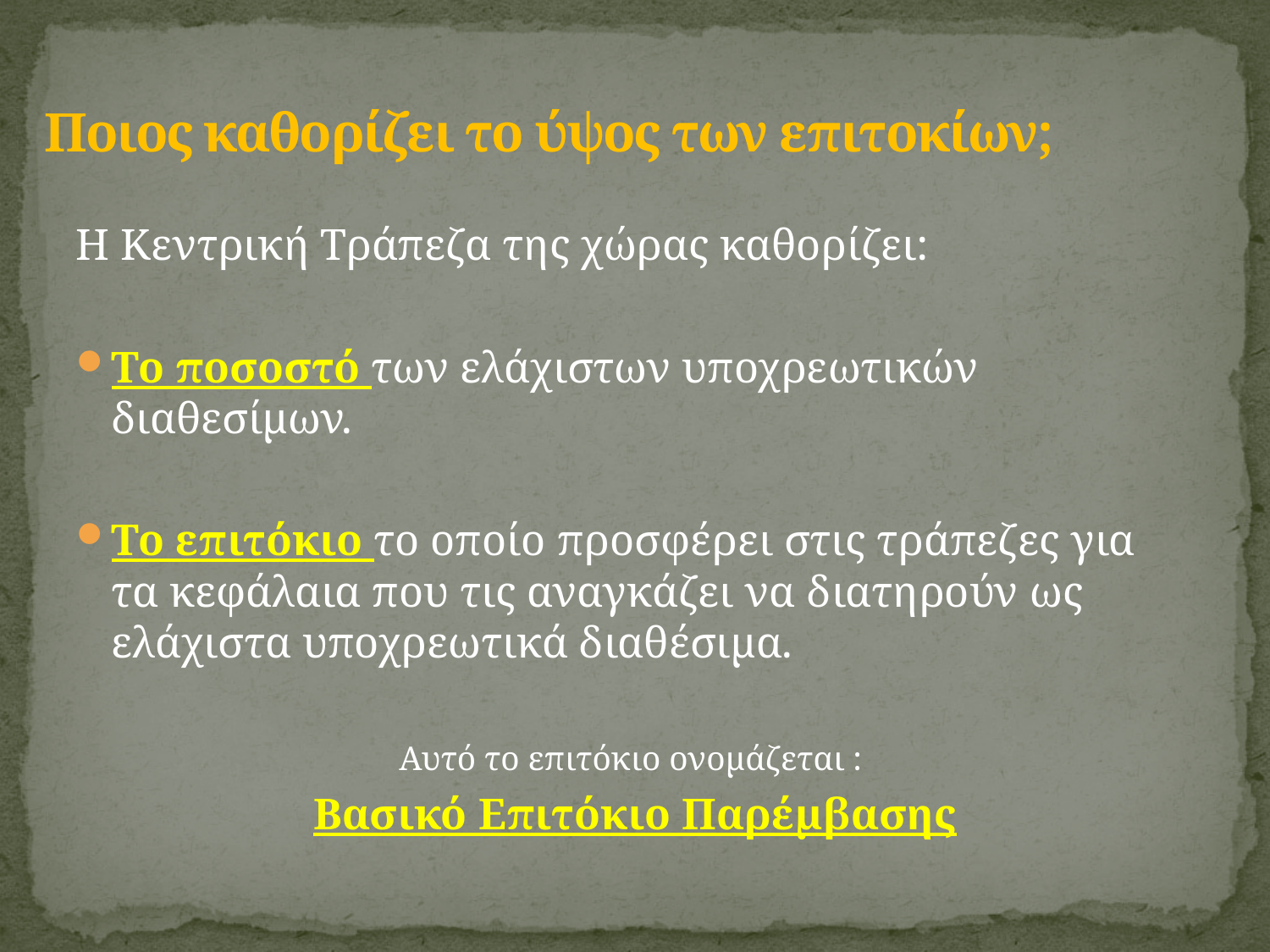

# Ποιος καθορίζει το ύψος των επιτοκίων;
Η Κεντρική Τράπεζα της χώρας καθορίζει:

Το ποσοστό των ελάχιστων υποχρεωτικών διαθεσίμων.

Το επιτόκιο το οποίο προσφέρει στις τράπεζες για τα κεφάλαια που τις αναγκάζει να διατηρούν ως ελάχιστα υποχρεωτικά διαθέσιμα.

Αυτό το επιτόκιο ονομάζεται :
Βασικό Επιτόκιο Παρέμβασης